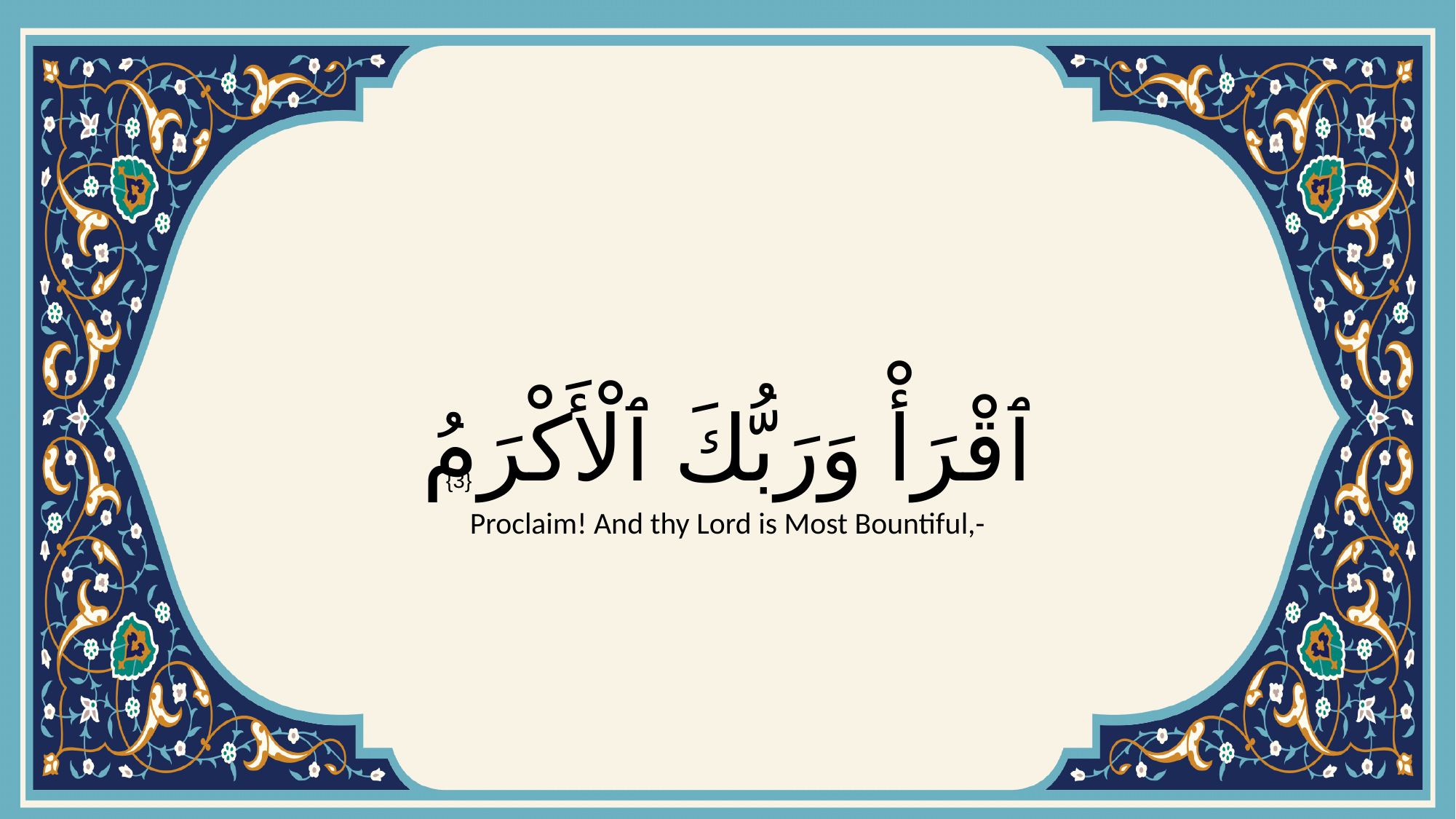

# ٱقْرَأْ وَرَبُّكَ ٱلْأَكْرَمُ
{3}
Proclaim! And thy Lord is Most Bountiful,-